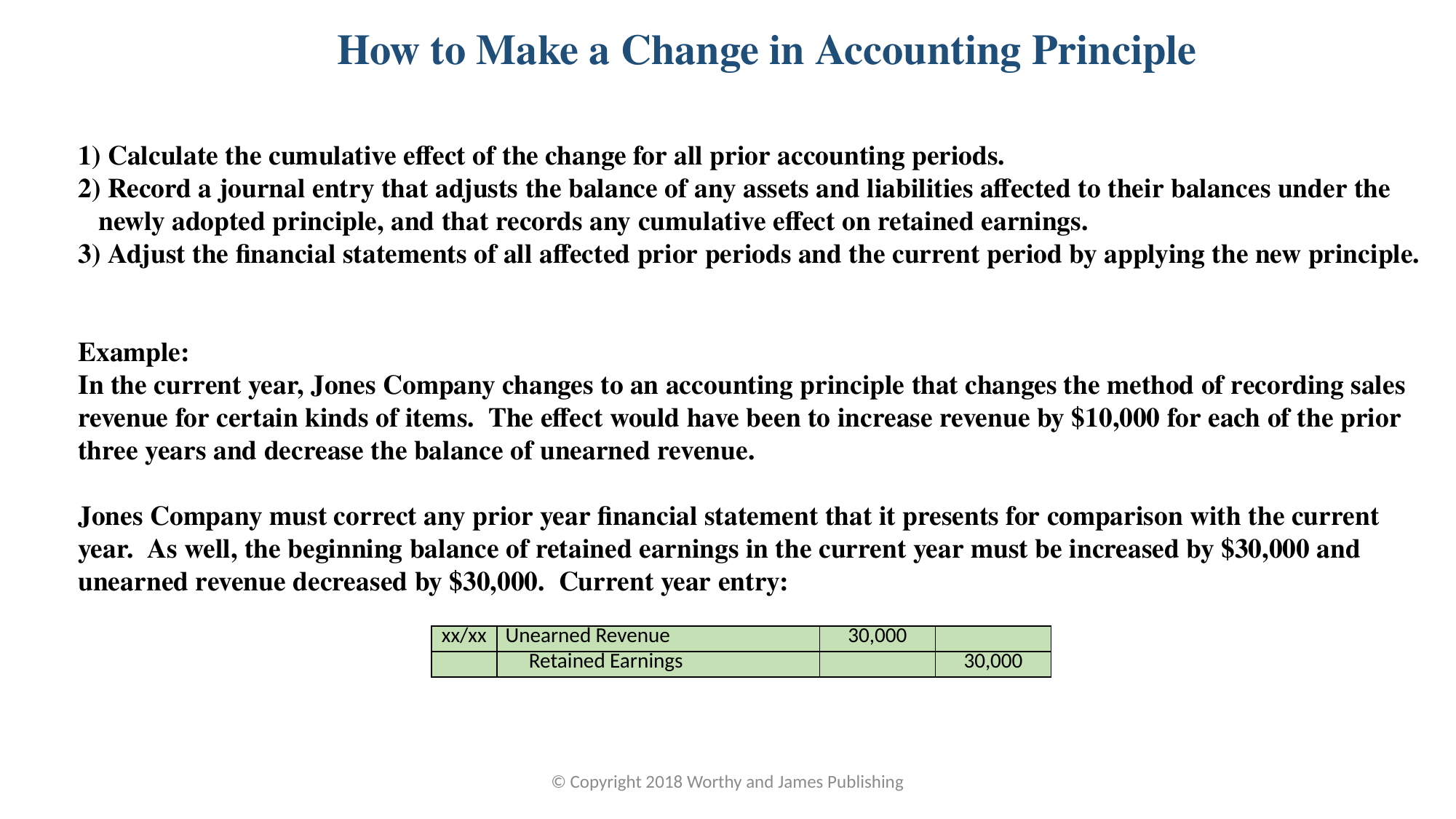

How to Make a Change in Accounting Principle
1) Calculate the cumulative effect of the change for all prior accounting periods.
2) Record a journal entry that adjusts the balance of any assets and liabilities affected to their balances under the newly adopted principle, and that records any cumulative effect on retained earnings.
3) Adjust the financial statements of all affected prior periods and the current period by applying the new principle.

Example:
In the current year, Jones Company changes to an accounting principle that changes the method of recording sales revenue for certain kinds of items.  The effect would have been to increase revenue by $10,000 for each of the prior three years and decrease the balance of unearned revenue.

Jones Company must correct any prior year financial statement that it presents for comparison with the current year.  As well, the beginning balance of retained earnings in the current year must be increased by $30,000 and unearned revenue decreased by $30,000.  Current year entry:
| xx/xx | Unearned Revenue | 30,000 |  |
| --- | --- | --- | --- |
|  | Retained Earnings |  | 30,000 |
© Copyright 2018 Worthy and James Publishing